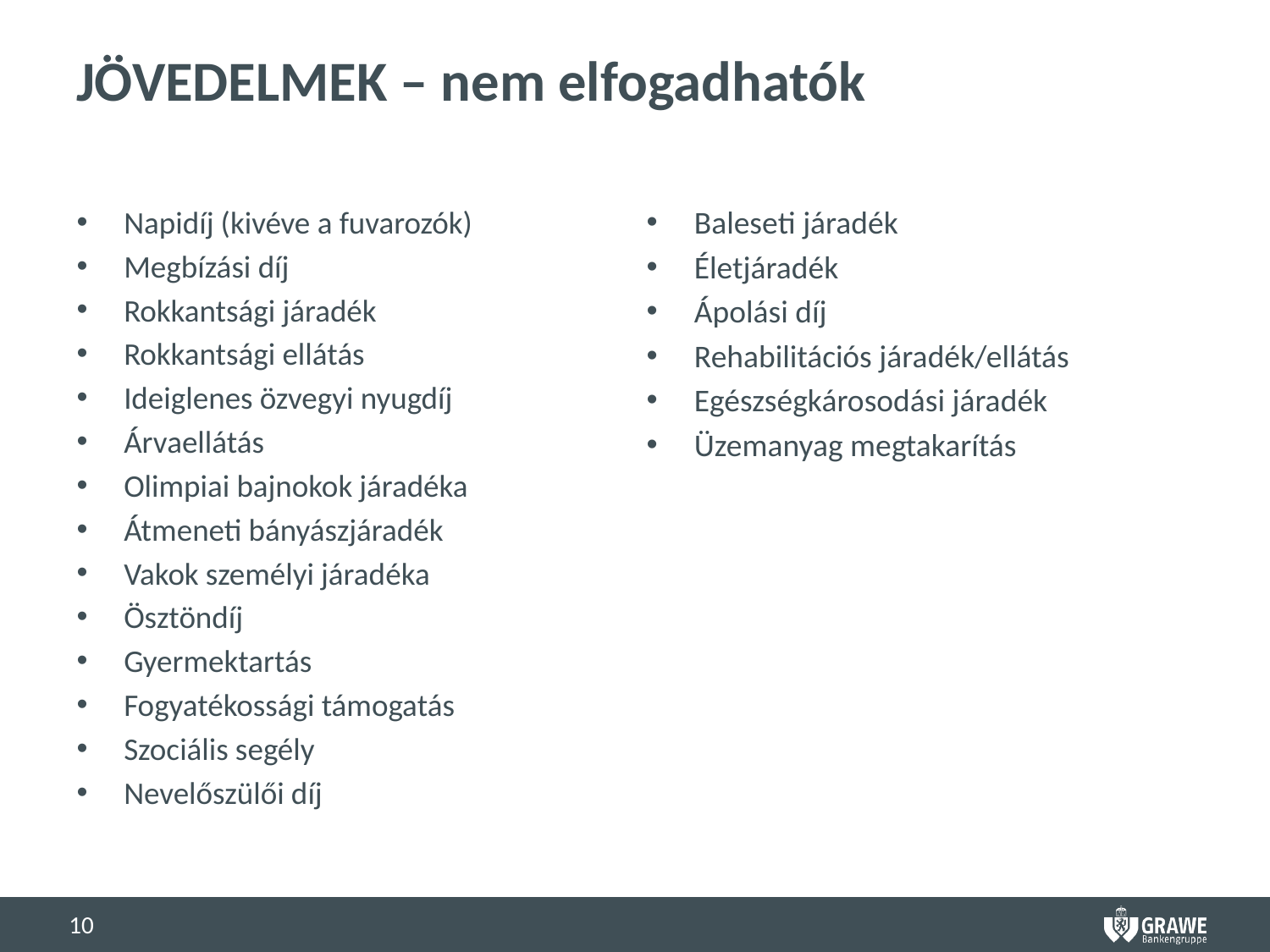

# JÖVEDELMEK – nem elfogadhatók
Napidíj (kivéve a fuvarozók)
Megbízási díj
Rokkantsági járadék
Rokkantsági ellátás
Ideiglenes özvegyi nyugdíj
Árvaellátás
Olimpiai bajnokok járadéka
Átmeneti bányászjáradék
Vakok személyi járadéka
Ösztöndíj
Gyermektartás
Fogyatékossági támogatás
Szociális segély
Nevelőszülői díj

Baleseti járadék
Életjáradék
Ápolási díj
Rehabilitációs járadék/ellátás
Egészségkárosodási járadék
Üzemanyag megtakarítás